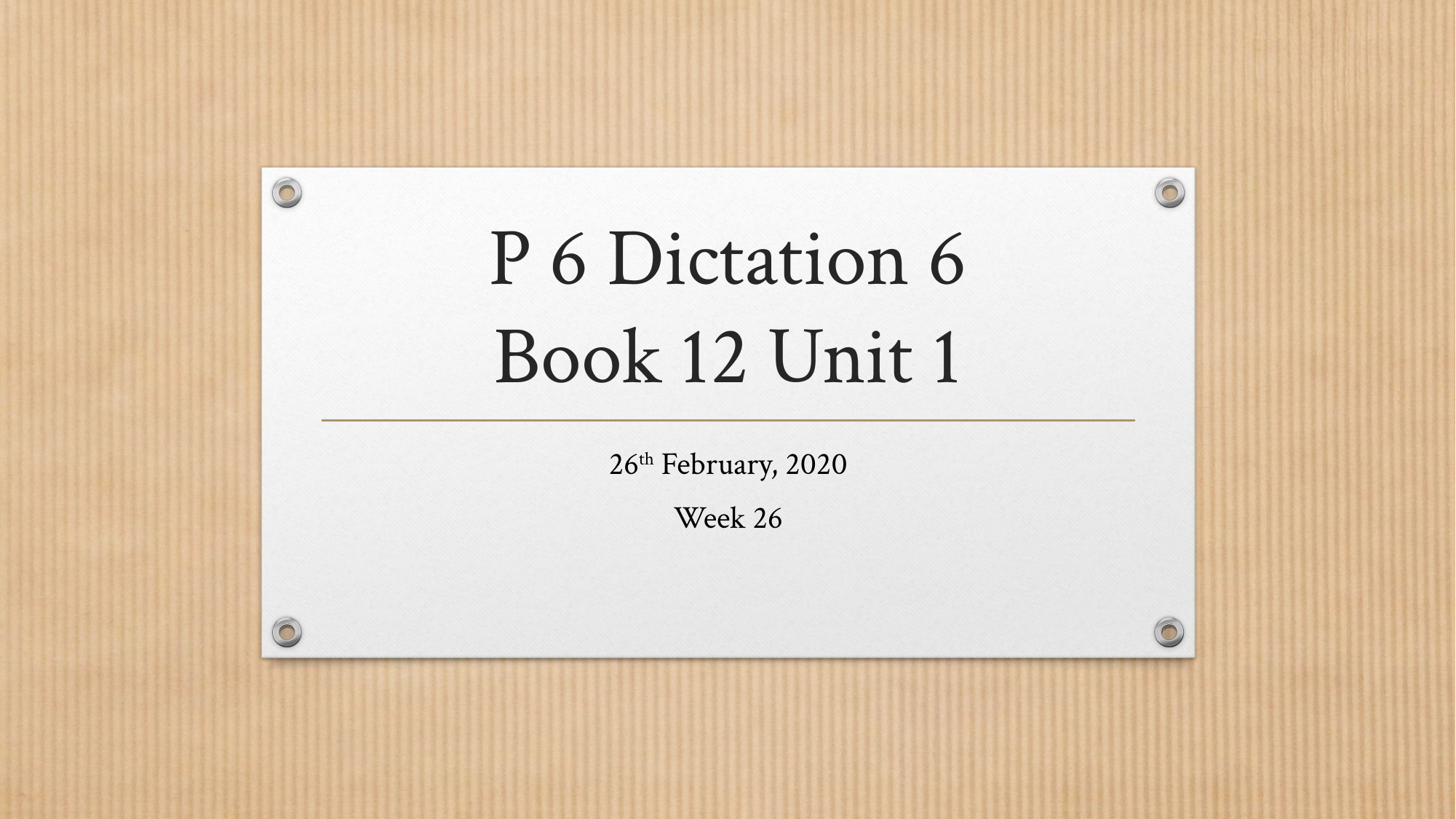

# P 6 Dictation 6 Book 12 Unit 1
26th February, 2020
Week 26